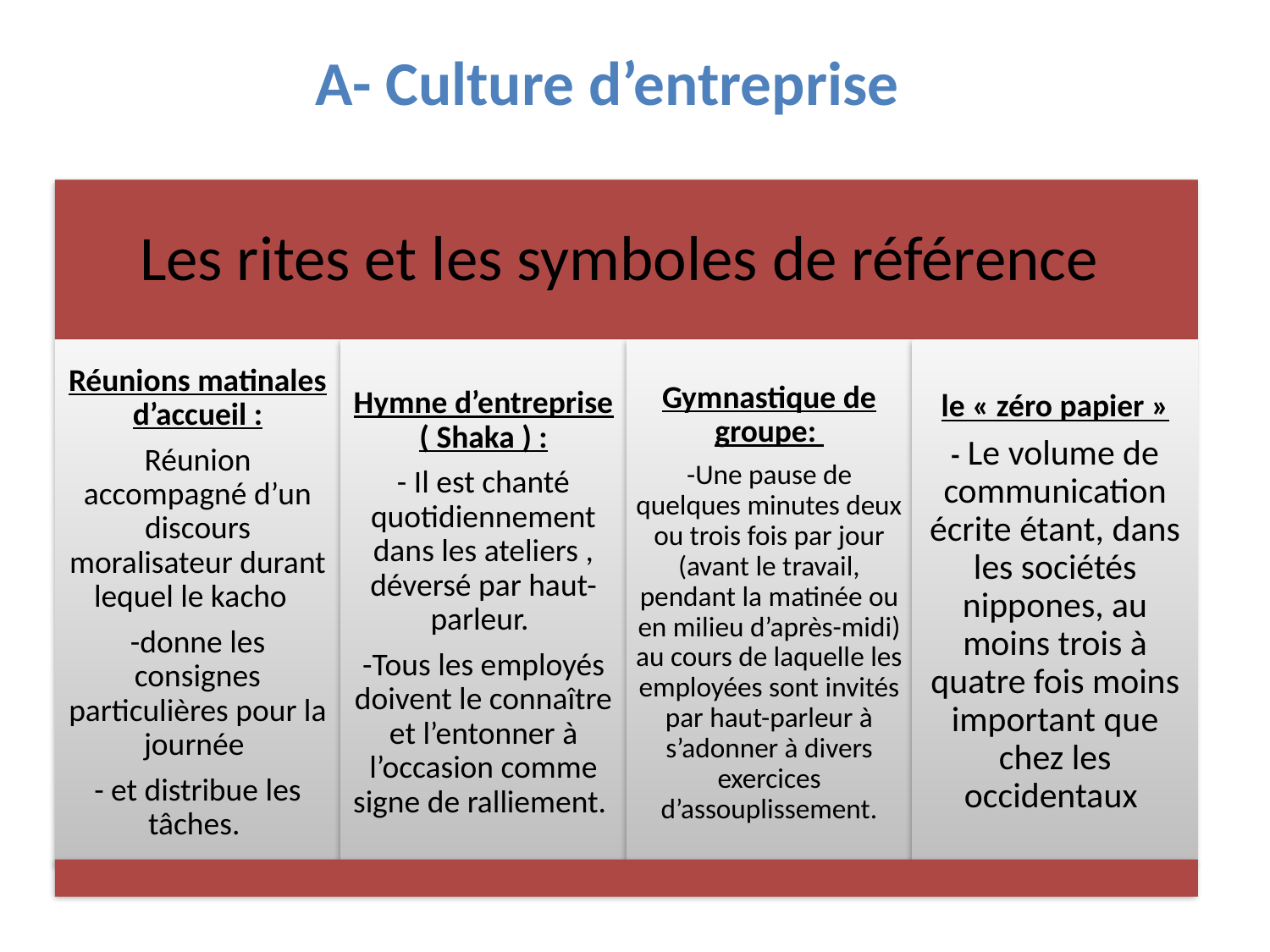

# A- Culture d’entreprise
Les rites et les symboles de référence
Réunions matinales d’accueil :
Réunion accompagné d’un discours moralisateur durant lequel le kacho
-donne les consignes particulières pour la journée
- et distribue les tâches.
Hymne d’entreprise ( Shaka ) :
- Il est chanté quotidiennement dans les ateliers , déversé par haut-parleur.
-Tous les employés doivent le connaître et l’entonner à l’occasion comme signe de ralliement.
Gymnastique de groupe:
-Une pause de quelques minutes deux ou trois fois par jour (avant le travail, pendant la matinée ou en milieu d’après-midi) au cours de laquelle les employées sont invités par haut-parleur à s’adonner à divers exercices d’assouplissement.
le « zéro papier »
- Le volume de communication écrite étant, dans les sociétés nippones, au moins trois à quatre fois moins important que chez les occidentaux